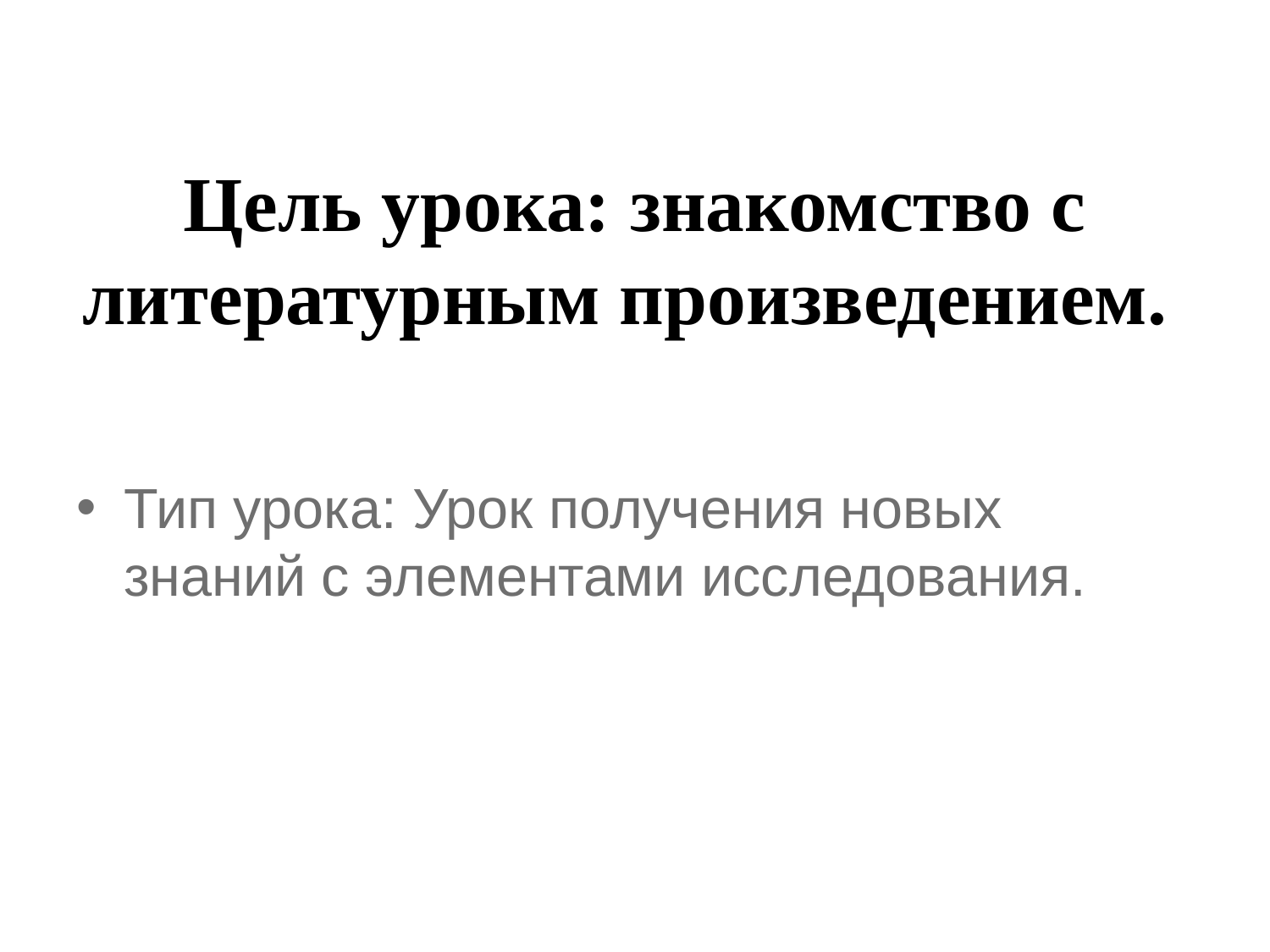

# Цель урока: знакомство с литературным произведением.
Тип урока: Урок получения новых знаний с элементами исследования.